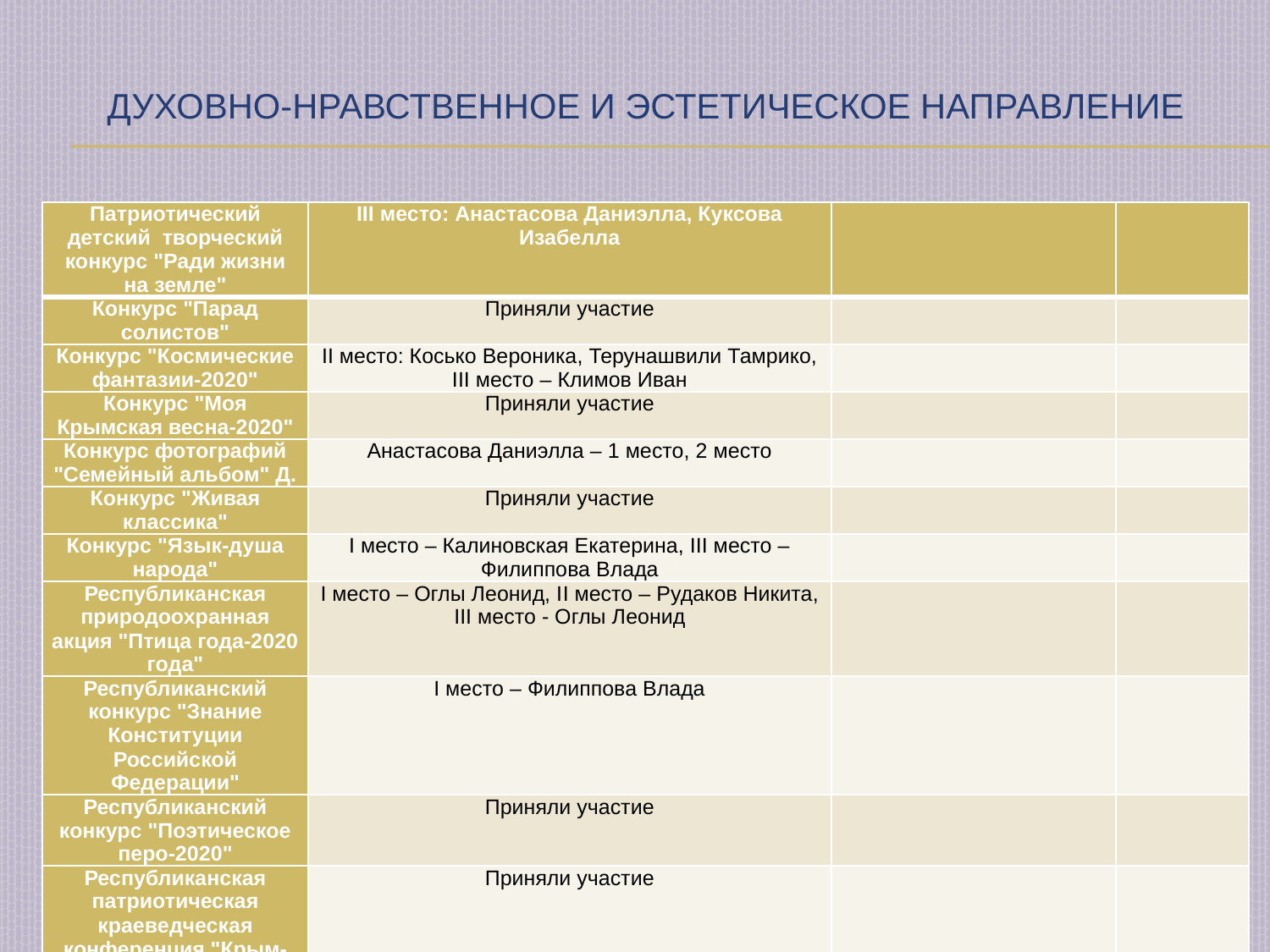

# ДУХОВНО-НРАВСТВЕННОЕ И ЭСТЕТИЧЕСКОЕ НАПРАВЛЕНИЕ
| Патриотический детский творческий конкурс "Ради жизни на земле" | III место: Анастасова Даниэлла, Куксова Изабелла |  |  |
| --- | --- | --- | --- |
| Конкурс "Парад солистов" | Приняли участие |  |  |
| Конкурс "Космические фантазии-2020" | II место: Косько Вероника, Терунашвили Тамрико, III место – Климов Иван |  |  |
| Конкурс "Моя Крымская весна-2020" | Приняли участие |  |  |
| Конкурс фотографий "Семейный альбом" Д. | Анастасова Даниэлла – 1 место, 2 место |  |  |
| Конкурс "Живая классика" | Приняли участие |  |  |
| Конкурс "Язык-душа народа" | I место – Калиновская Екатерина, III место – Филиппова Влада |  |  |
| Республиканская природоохранная акция "Птица года-2020 года" | I место – Оглы Леонид, II место – Рудаков Никита, III место - Оглы Леонид |  |  |
| Республиканский конкурс "Знание Конституции Российской Федерации" | I место – Филиппова Влада |  |  |
| Республиканский конкурс "Поэтическое перо-2020" | Приняли участие |  |  |
| Республиканская патриотическая краеведческая конференция "Крым- наш общий дом" | Приняли участие |  |  |